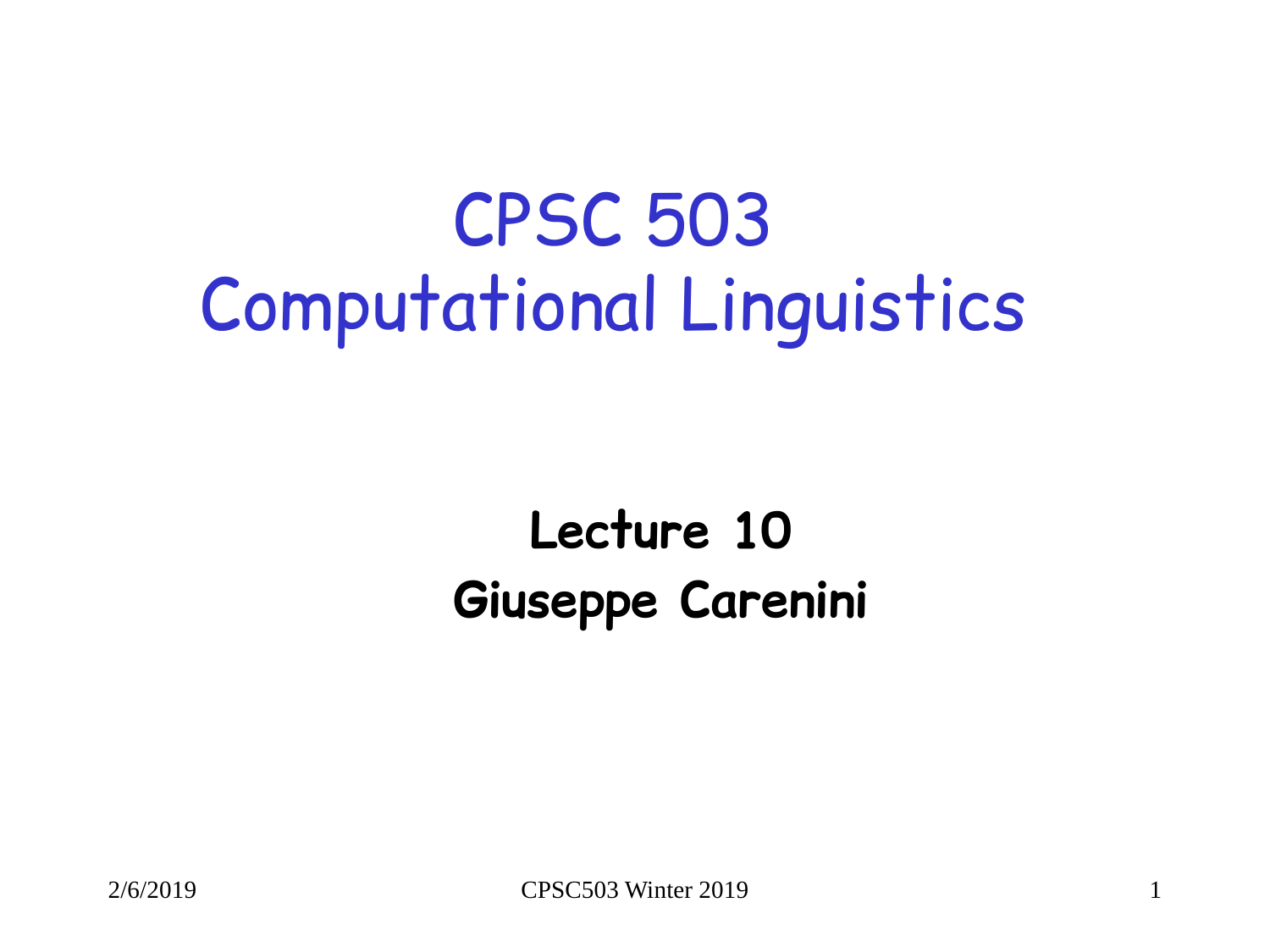

# CPSC 503 Computational Linguistics

Lecture 10
Giuseppe Carenini
2/6/2019
CPSC503 Winter 2019
1